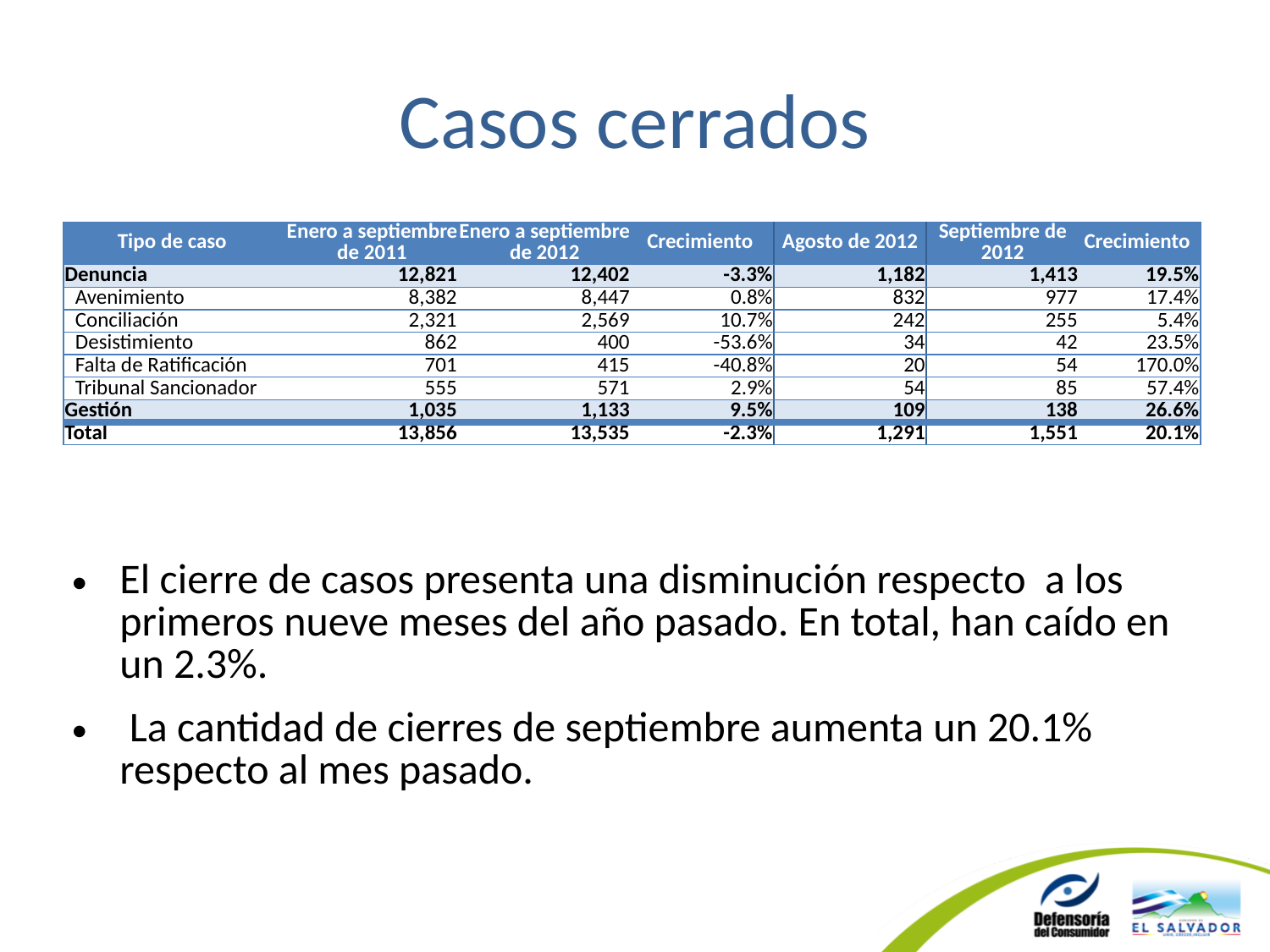

# Casos cerrados
| Tipo de caso | Enero a septiembre de 2011 | Enero a septiembre de 2012 | Crecimiento | Agosto de 2012 | Septiembre de 2012 | Crecimiento |
| --- | --- | --- | --- | --- | --- | --- |
| Denuncia | 12,821 | 12,402 | -3.3% | 1,182 | 1,413 | 19.5% |
| Avenimiento | 8,382 | 8,447 | 0.8% | 832 | 977 | 17.4% |
| Conciliación | 2,321 | 2,569 | 10.7% | 242 | 255 | 5.4% |
| Desistimiento | 862 | 400 | -53.6% | 34 | 42 | 23.5% |
| Falta de Ratificación | 701 | 415 | -40.8% | 20 | 54 | 170.0% |
| Tribunal Sancionador | 555 | 571 | 2.9% | 54 | 85 | 57.4% |
| Gestión | 1,035 | 1,133 | 9.5% | 109 | 138 | 26.6% |
| Total | 13,856 | 13,535 | -2.3% | 1,291 | 1,551 | 20.1% |
El cierre de casos presenta una disminución respecto  a los primeros nueve meses del año pasado. En total, han caído en un 2.3%.
 La cantidad de cierres de septiembre aumenta un 20.1% respecto al mes pasado.